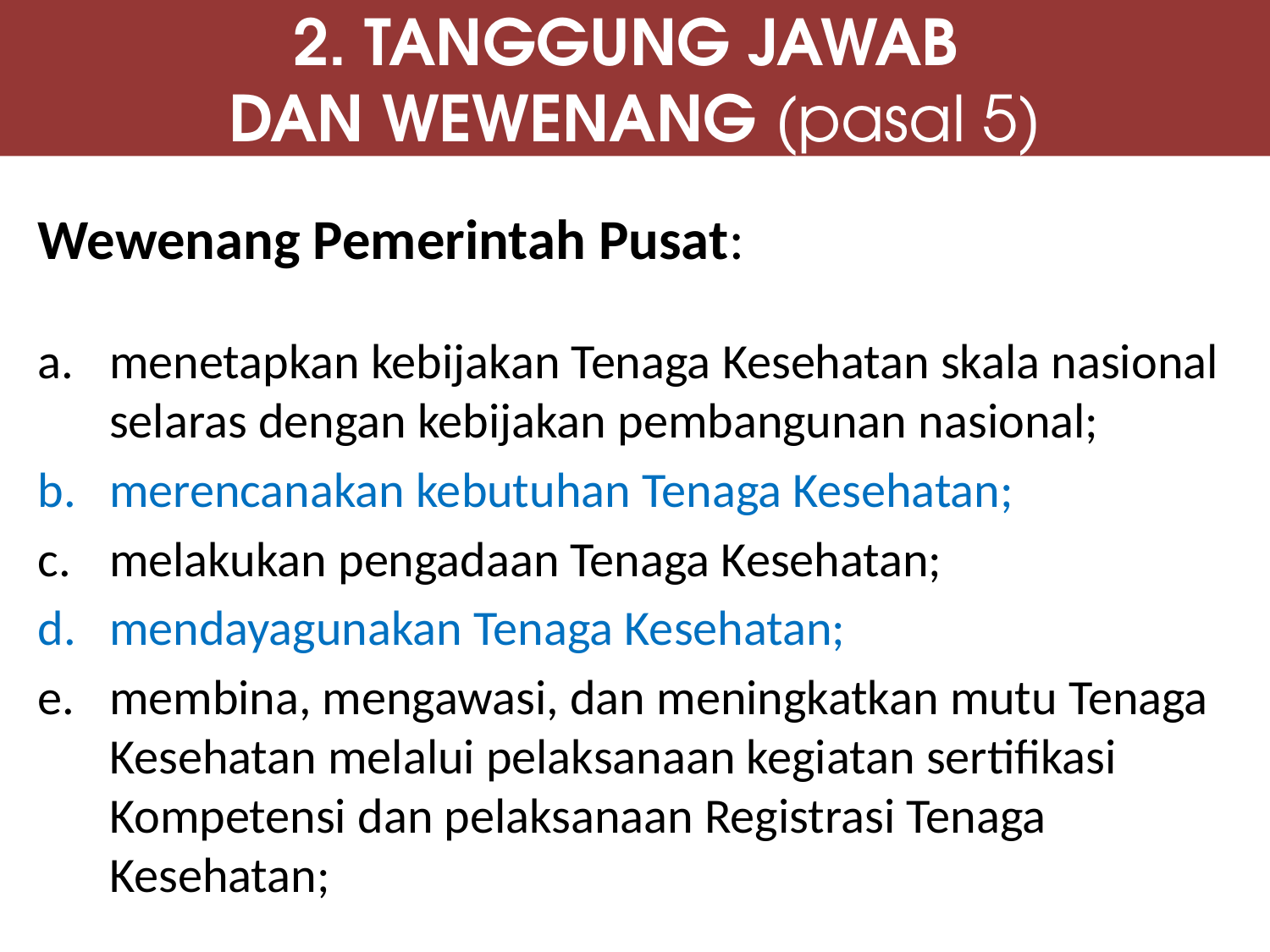

2. TANGGUNG JAWAB
DAN WEWENANG (pasal 5)
Wewenang Pemerintah Pusat:

menetapkan kebijakan Tenaga Kesehatan skala nasional selaras dengan kebijakan pembangunan nasional;
merencanakan kebutuhan Tenaga Kesehatan;
melakukan pengadaan Tenaga Kesehatan;
mendayagunakan Tenaga Kesehatan;
membina, mengawasi, dan meningkatkan mutu Tenaga Kesehatan melalui pelaksanaan kegiatan sertifikasi Kompetensi dan pelaksanaan Registrasi Tenaga Kesehatan;